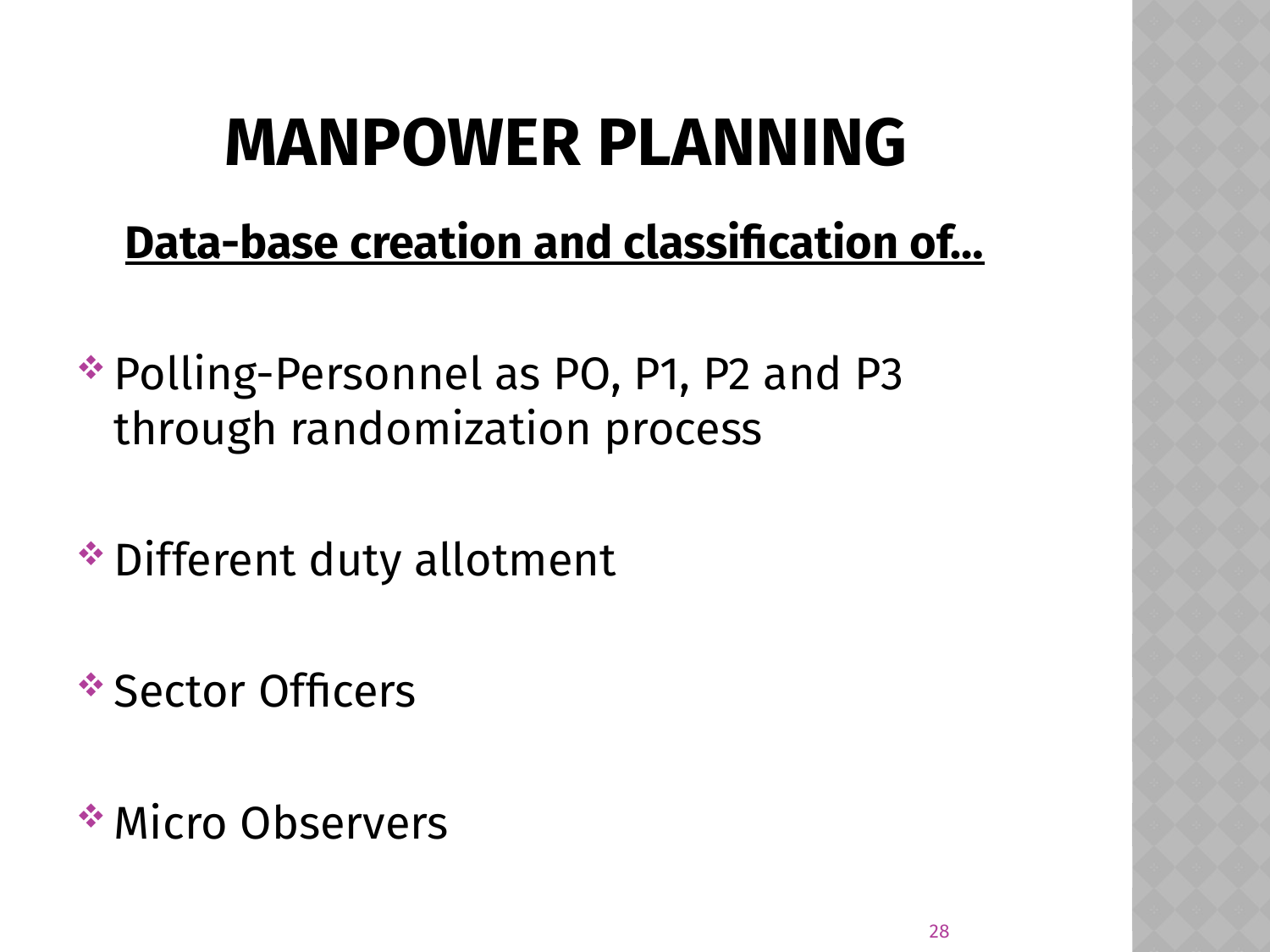

# Manpower planning
    Data-base creation and classification of…

Polling-Personnel as PO, P1, P2 and P3 through randomization process

Different duty allotment

Sector Officers

Micro Observers

28